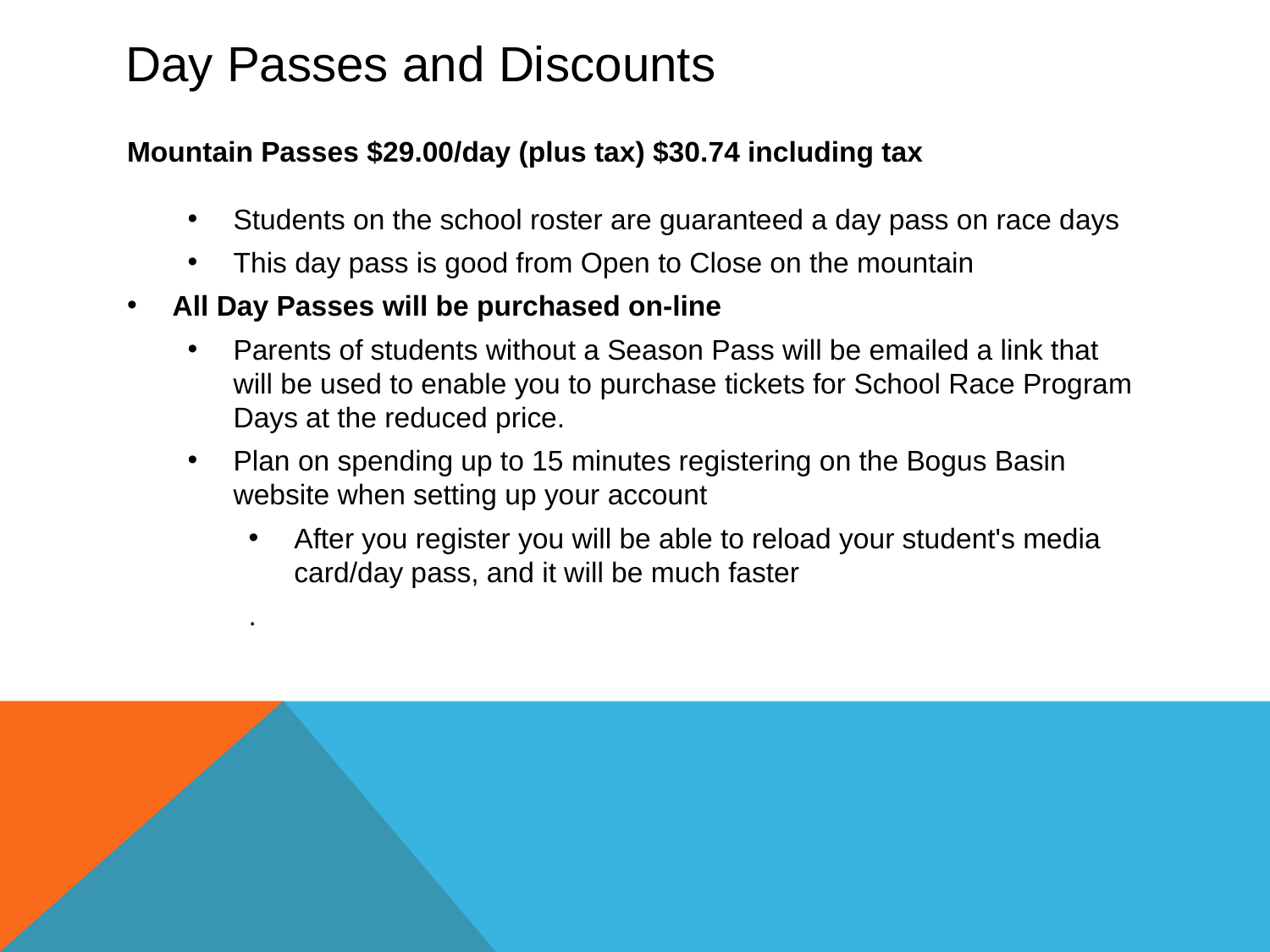

# Day Passes and Discounts
Mountain Passes $29.00/day (plus tax) $30.74 including tax

Students on the school roster are guaranteed a day pass on race days
This day pass is good from Open to Close on the mountain
All Day Passes will be purchased on-line
Parents of students without a Season Pass will be emailed a link that will be used to enable you to purchase tickets for School Race Program Days at the reduced price.
Plan on spending up to 15 minutes registering on the Bogus Basin website when setting up your account
After you register you will be able to reload your student's media card/day pass, and it will be much faster
.